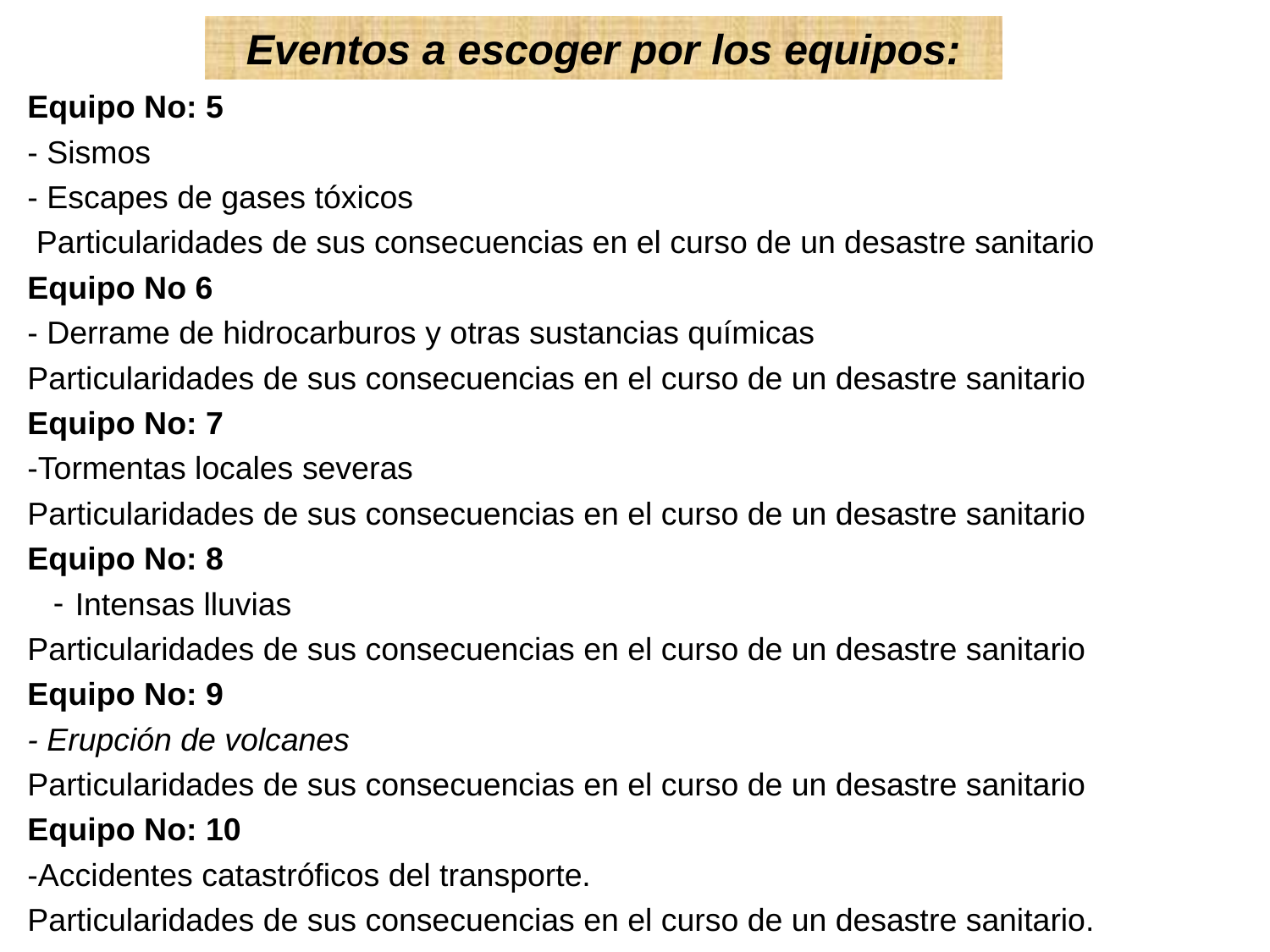

Eventos a escoger por los equipos:
Equipo No: 5
- Sismos
- Escapes de gases tóxicos
 Particularidades de sus consecuencias en el curso de un desastre sanitario
Equipo No 6
- Derrame de hidrocarburos y otras sustancias químicas
Particularidades de sus consecuencias en el curso de un desastre sanitario
Equipo No: 7
-Tormentas locales severas
Particularidades de sus consecuencias en el curso de un desastre sanitario
Equipo No: 8
Intensas lluvias
Particularidades de sus consecuencias en el curso de un desastre sanitario
Equipo No: 9
- Erupción de volcanes
Particularidades de sus consecuencias en el curso de un desastre sanitario
Equipo No: 10
-Accidentes catastróficos del transporte.
Particularidades de sus consecuencias en el curso de un desastre sanitario.